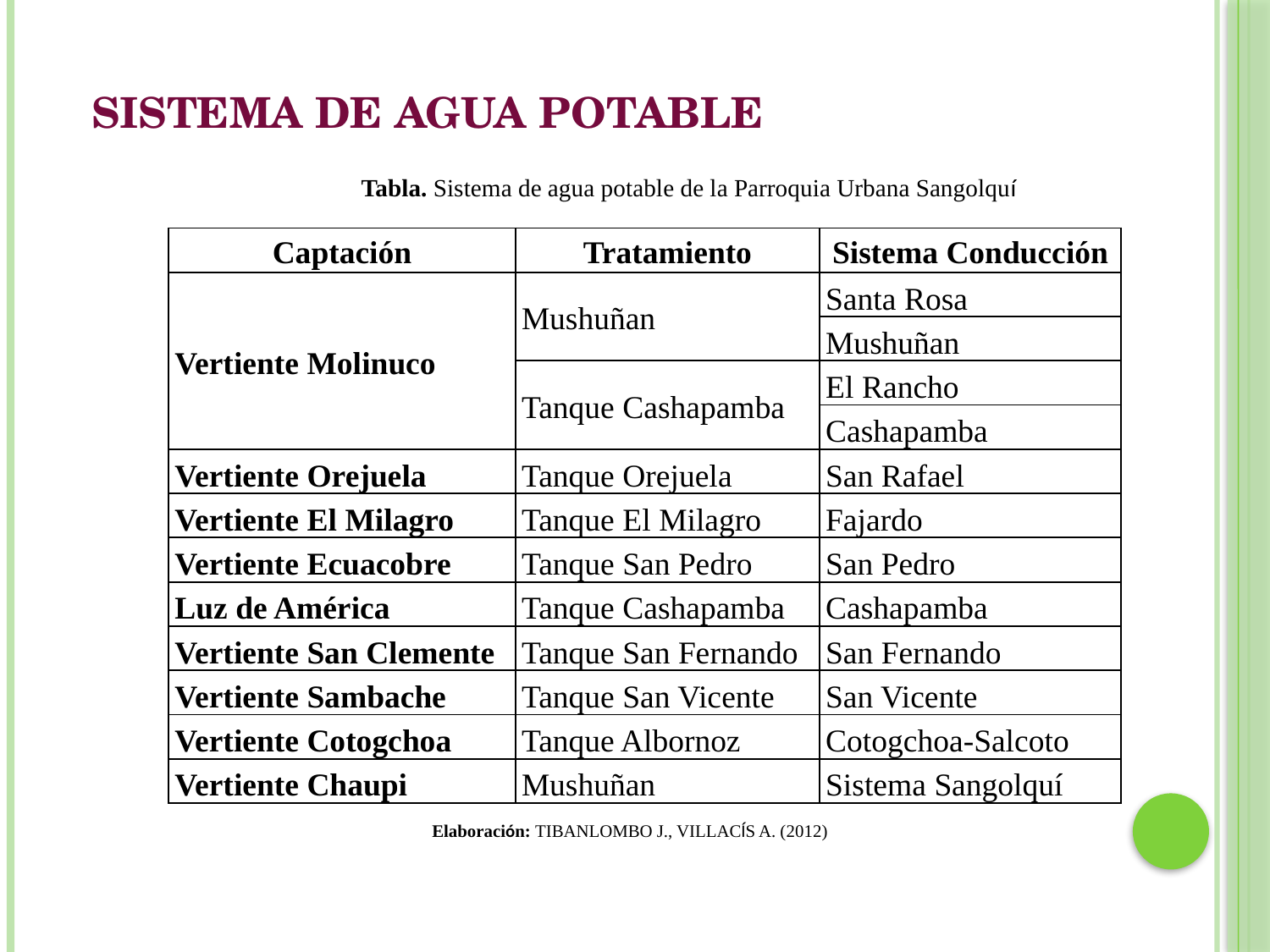

SISTEMA DE AGUA POTABLE
Tabla. Sistema de agua potable de la Parroquia Urbana Sangolquí
| Captación | Tratamiento | Sistema Conducción |
| --- | --- | --- |
| Vertiente Molinuco | Mushuñan | Santa Rosa |
|  |  | Mushuñan |
|  | Tanque Cashapamba | El Rancho |
|  |  | Cashapamba |
| Vertiente Orejuela | Tanque Orejuela | San Rafael |
| Vertiente El Milagro | Tanque El Milagro | Fajardo |
| Vertiente Ecuacobre | Tanque San Pedro | San Pedro |
| Luz de América | Tanque Cashapamba | Cashapamba |
| Vertiente San Clemente | Tanque San Fernando | San Fernando |
| Vertiente Sambache | Tanque San Vicente | San Vicente |
| Vertiente Cotogchoa | Tanque Albornoz | Cotogchoa-Salcoto |
| Vertiente Chaupi | Mushuñan | Sistema Sangolquí |
Elaboración: TIBANLOMBO J., VILLACÍS A. (2012)